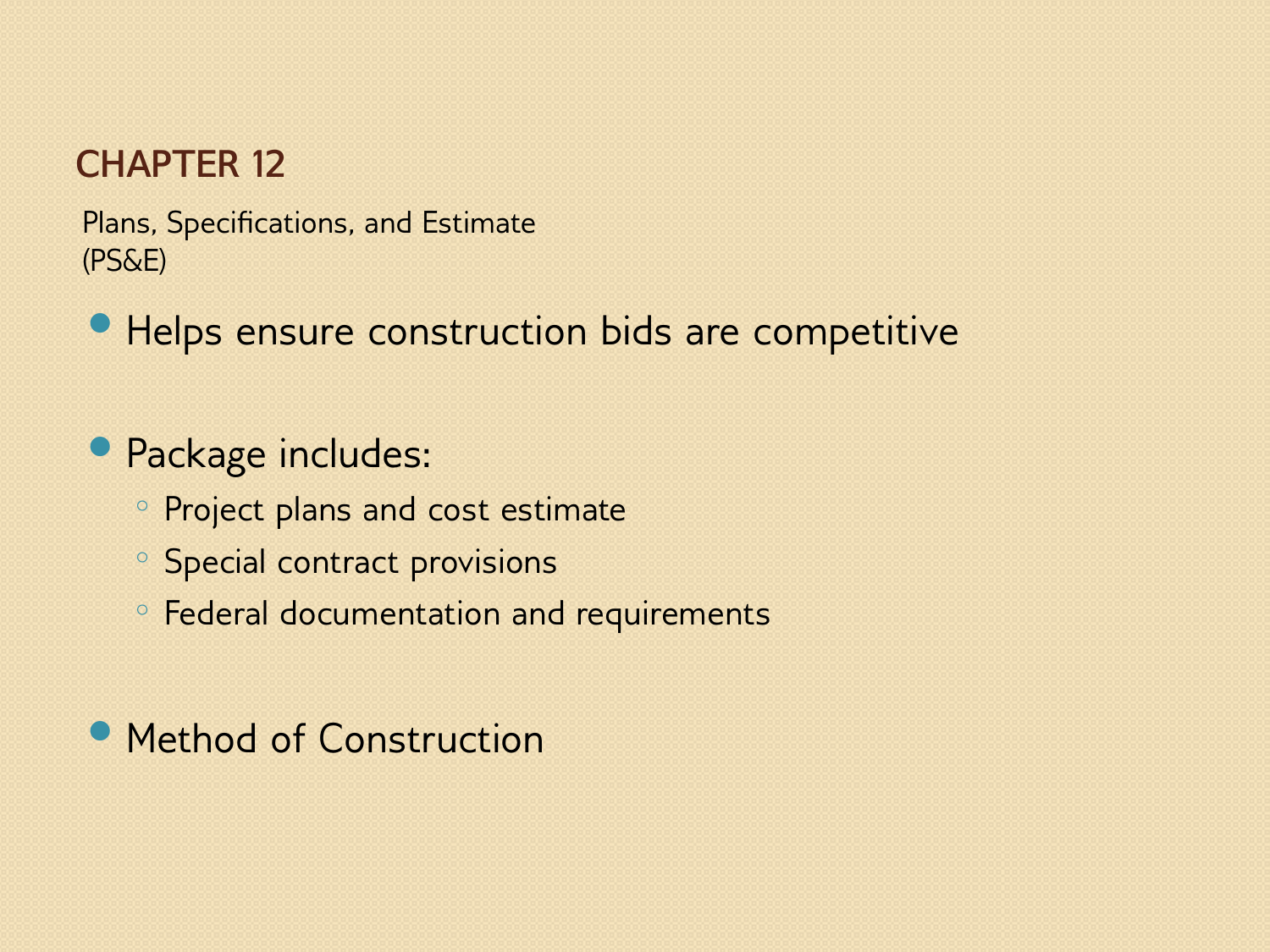

# Chapter 12
Plans, Specifications, and Estimate (PS&E)
Helps ensure construction bids are competitive

Package includes:
Project plans and cost estimate
Special contract provisions
Federal documentation and requirements

Method of Construction